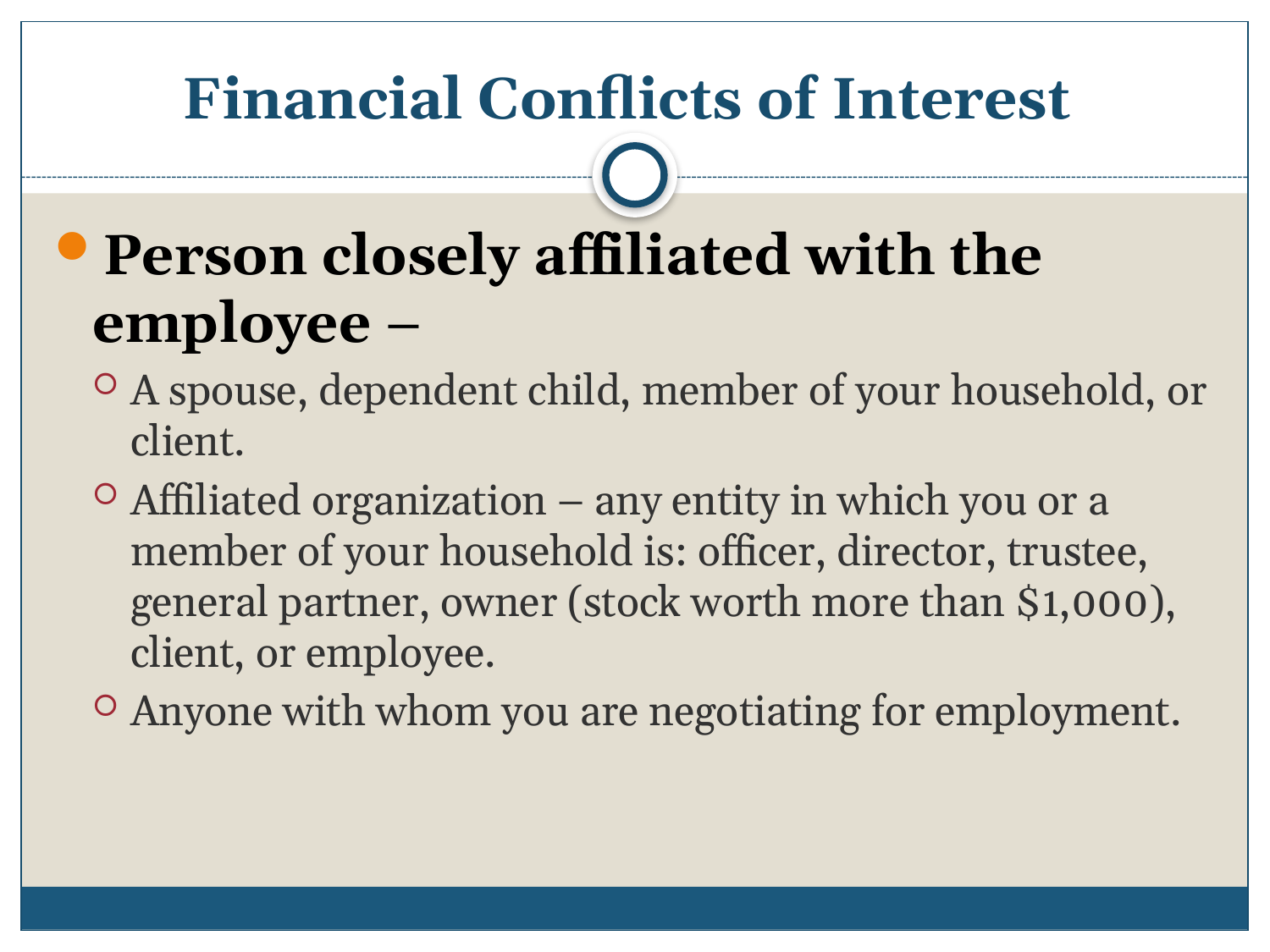

# Financial Conflicts of Interest
Person closely affiliated with the employee –
A spouse, dependent child, member of your household, or client.
Affiliated organization – any entity in which you or a member of your household is: officer, director, trustee, general partner, owner (stock worth more than $1,000), client, or employee.
Anyone with whom you are negotiating for employment.